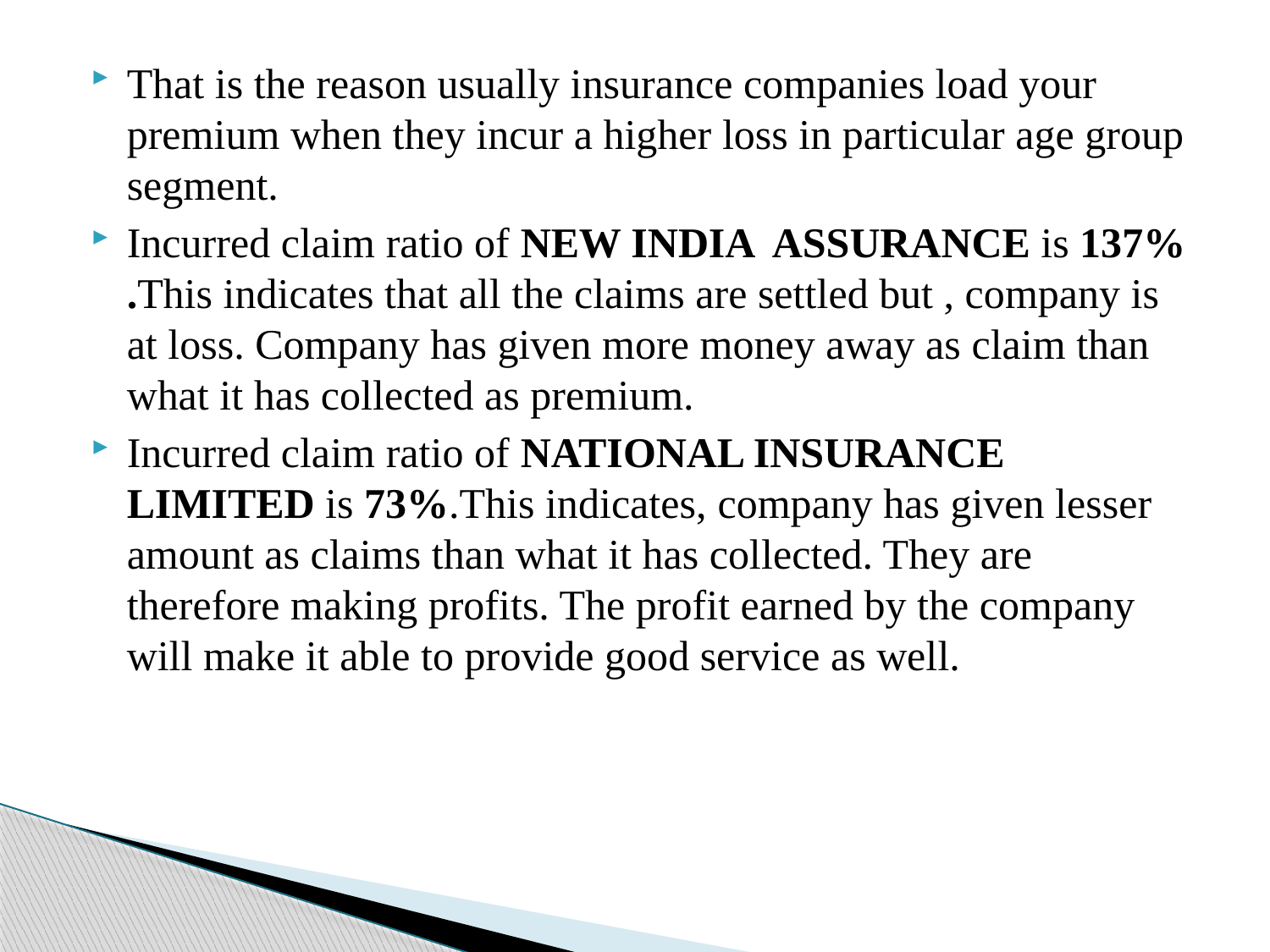

That is the reason usually insurance companies load your premium when they incur a higher loss in particular age group segment.
Incurred claim ratio of NEW INDIA  ASSURANCE is 137% .This indicates that all the claims are settled but , company is at loss. Company has given more money away as claim than what it has collected as premium.
Incurred claim ratio of NATIONAL INSURANCE LIMITED is 73%.This indicates, company has given lesser amount as claims than what it has collected. They are therefore making profits. The profit earned by the company will make it able to provide good service as well.